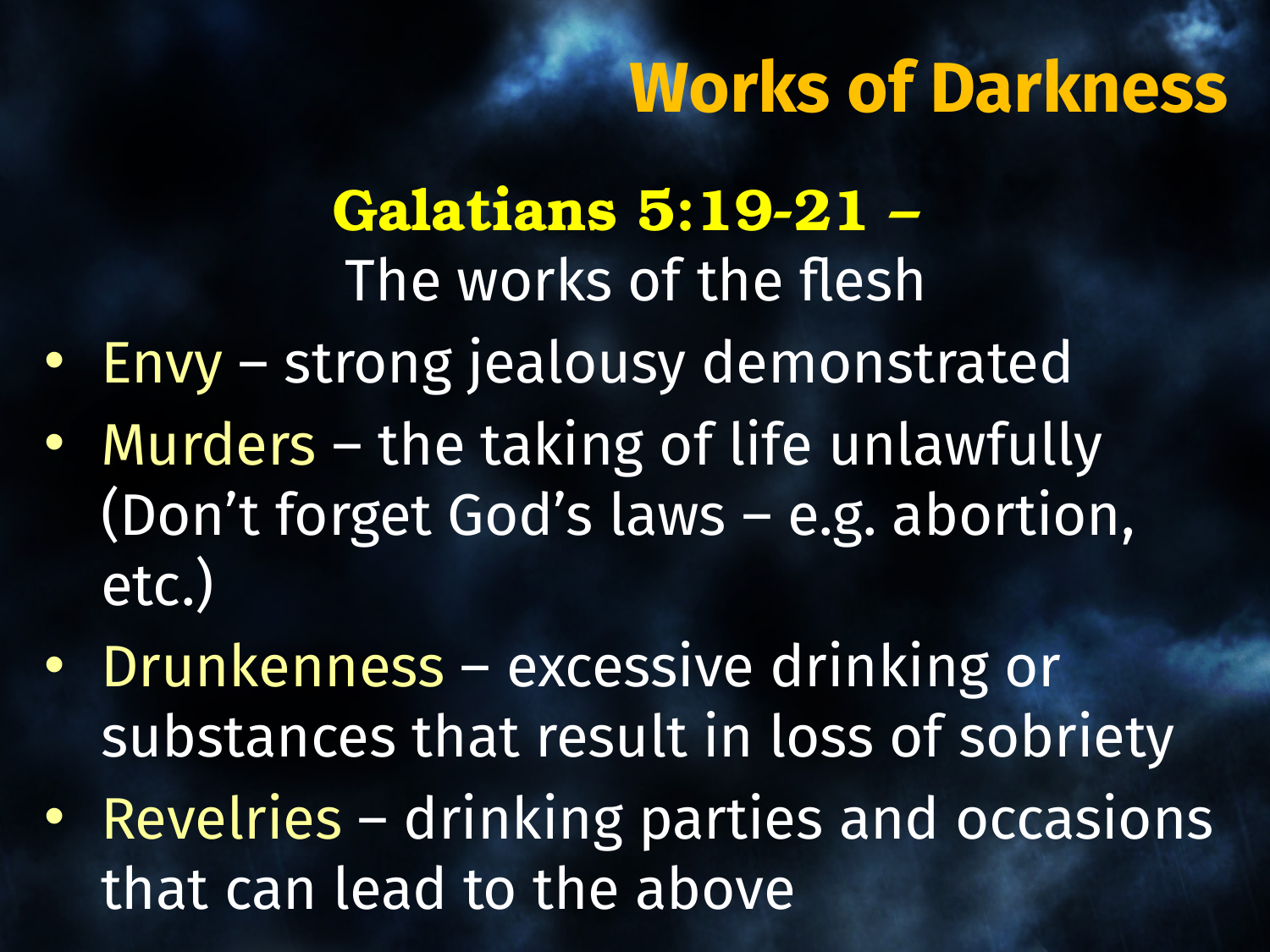

# Works of Darkness
Galatians 5:19-21 –
The works of the flesh
Envy – strong jealousy demonstrated
Murders – the taking of life unlawfully (Don’t forget God’s laws – e.g. abortion, etc.)
Drunkenness – excessive drinking or substances that result in loss of sobriety
Revelries – drinking parties and occasions that can lead to the above